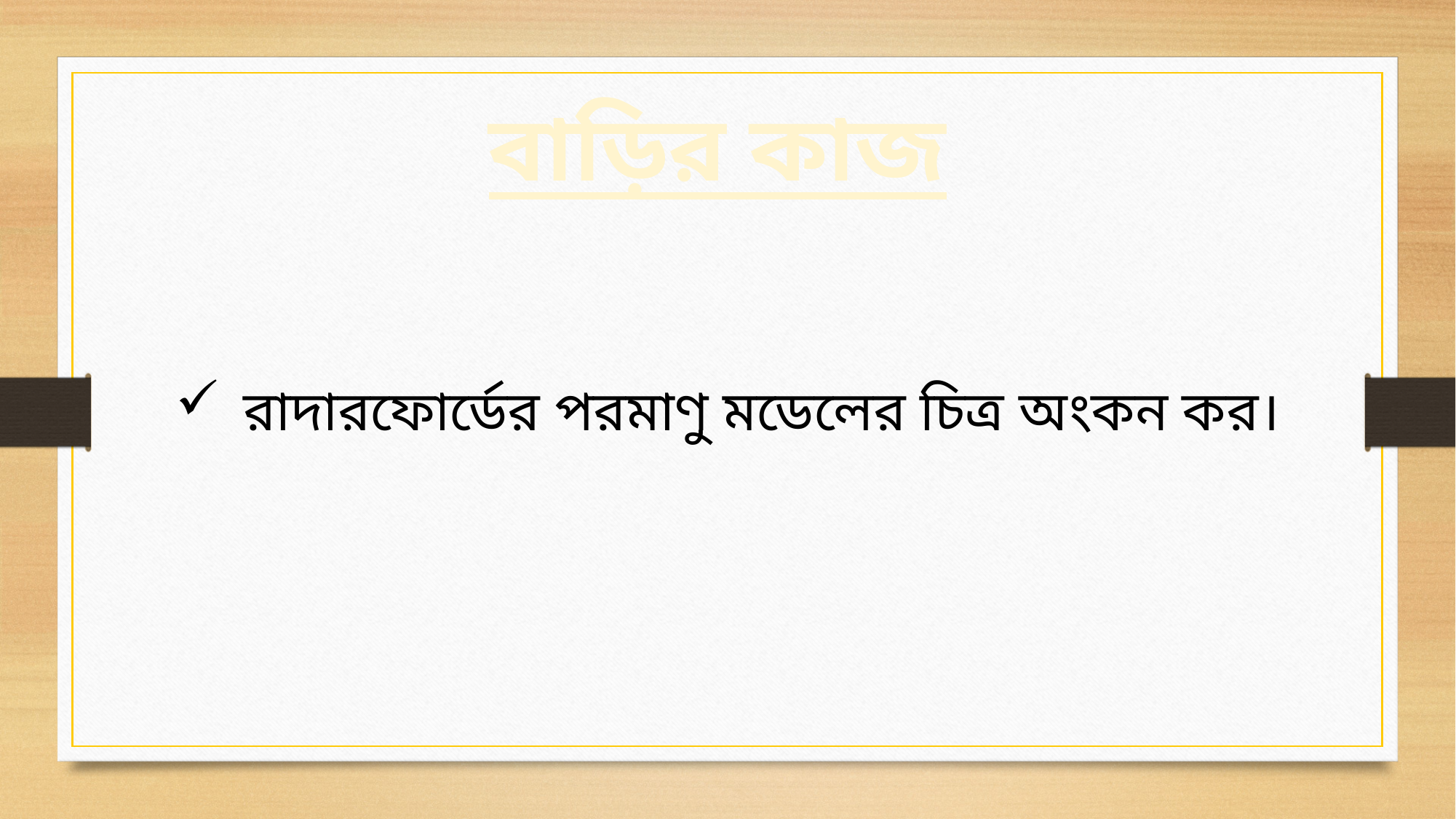

বাড়ির কাজ
রাদারফোর্ডের পরমাণু মডেলের চিত্র অংকন কর।